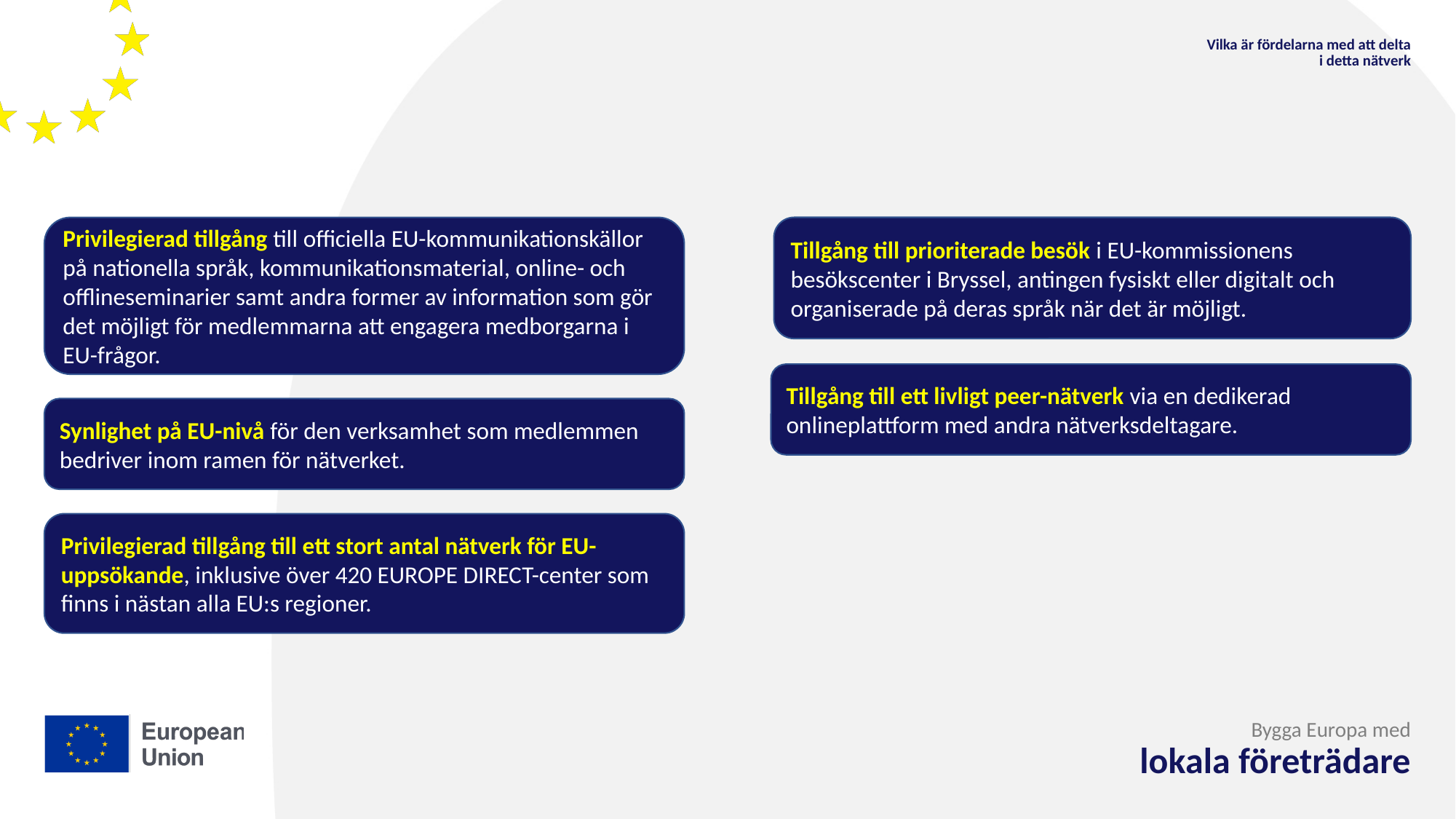

Vilka är fördelarna med att delta i detta nätverk
Privilegierad tillgång till officiella EU-kommunikationskällor på nationella språk, kommunikationsmaterial, online- och offlineseminarier samt andra former av information som gör det möjligt för medlemmarna att engagera medborgarna i EU-frågor.
Tillgång till prioriterade besök i EU-kommissionens besökscenter i Bryssel, antingen fysiskt eller digitalt och organiserade på deras språk när det är möjligt.
Tillgång till ett livligt peer-nätverk via en dedikerad onlineplattform med andra nätverksdeltagare.

Synlighet på EU-nivå för den verksamhet som medlemmen bedriver inom ramen för nätverket.

Privilegierad tillgång till ett stort antal nätverk för EU-uppsökande, inklusive över 420 EUROPE DIRECT-center som finns i nästan alla EU:s regioner.
Bygga Europa med
lokala företrädare